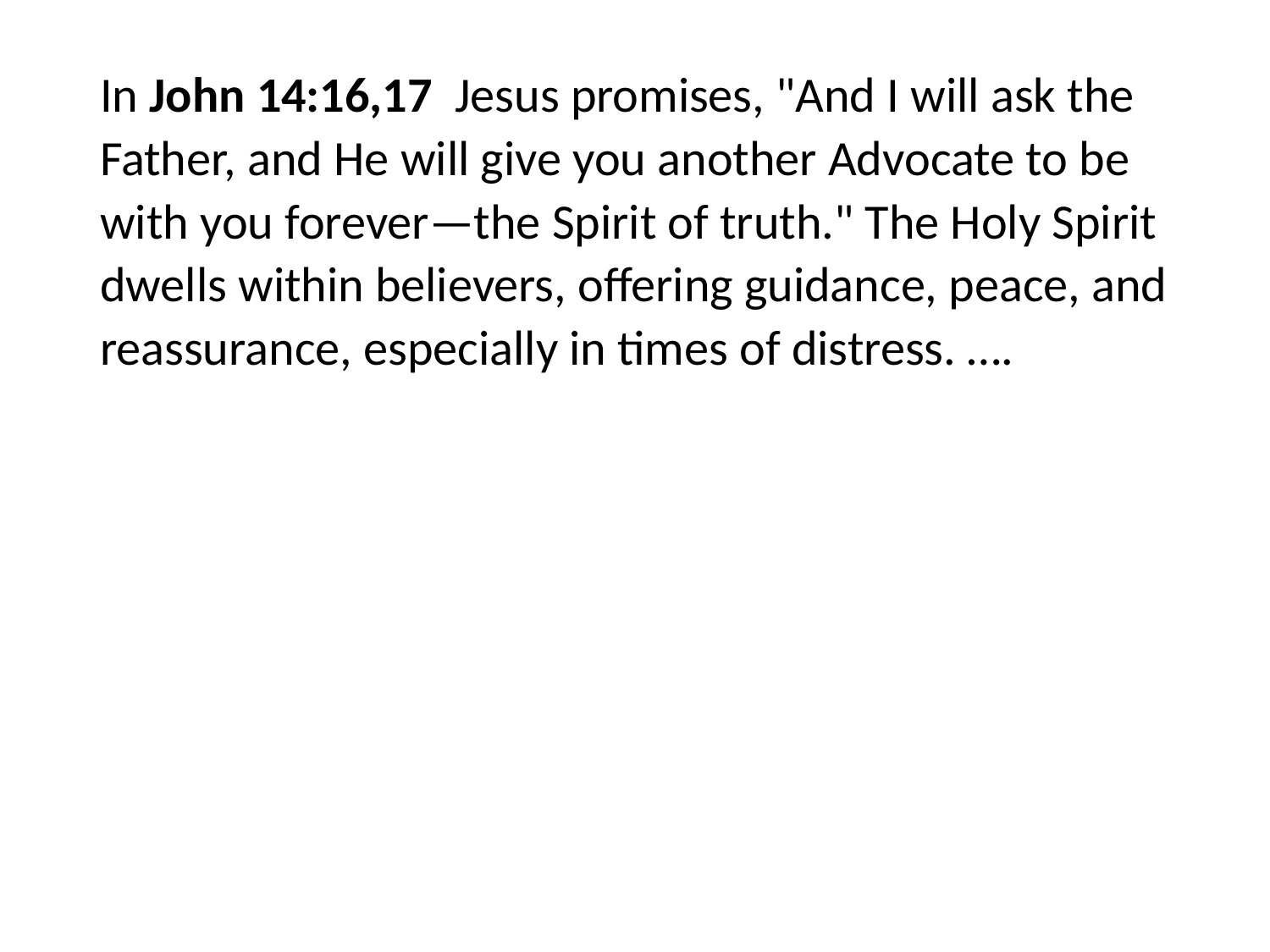

#
In John 14:16,17  Jesus promises, "And I will ask the Father, and He will give you another Advocate to be with you forever—the Spirit of truth." The Holy Spirit dwells within believers, offering guidance, peace, and reassurance, especially in times of distress. ….